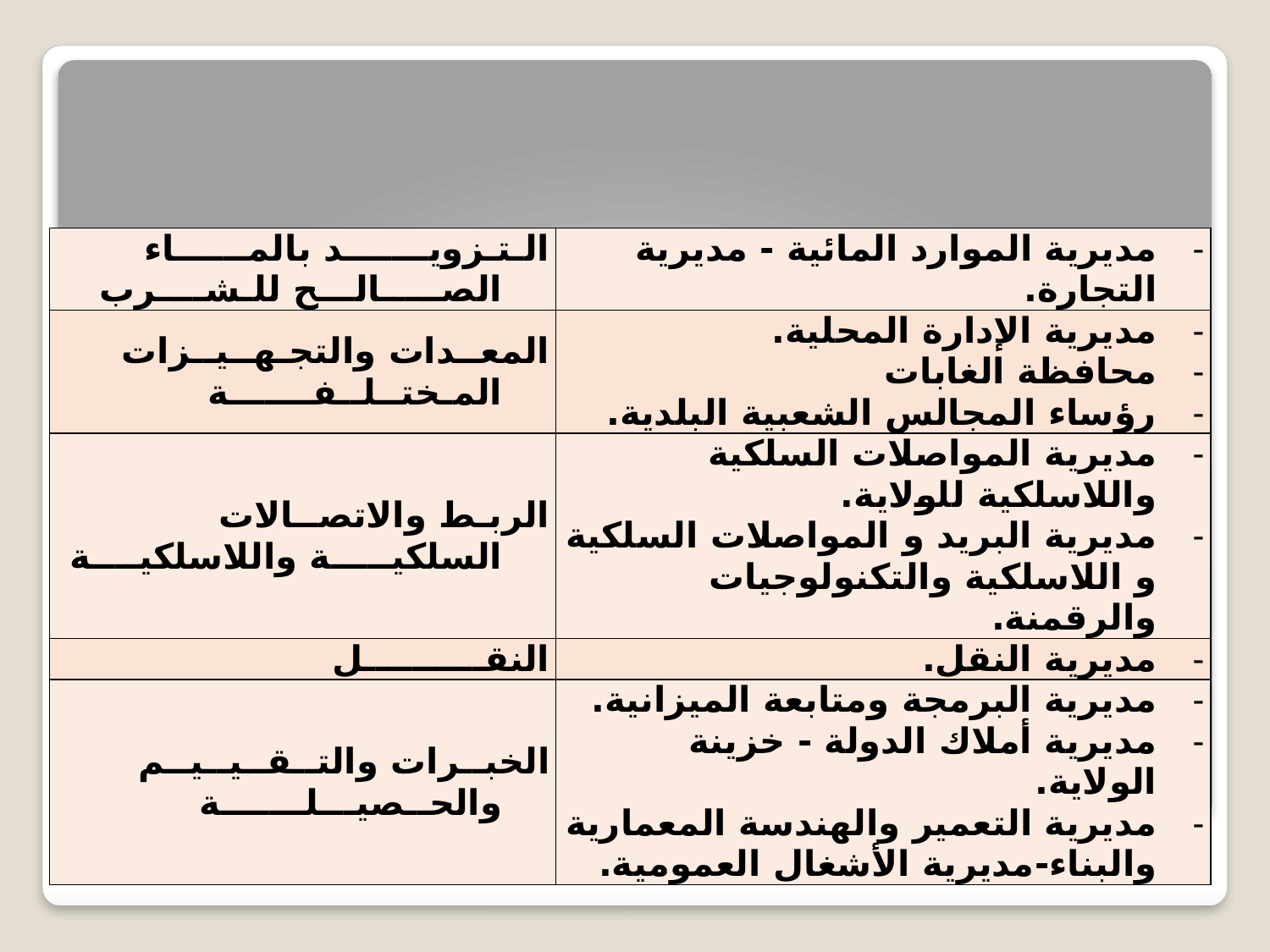

| الـتـزويـــــــد بالمــــــاء الصـــــالـــح للـشــــرب | مديرية الموارد المائية - مديرية التجارة. |
| --- | --- |
| المعــدات والتجـهــيــزات المـختــلــفـــــــة | مديرية الإدارة المحلية. محافظة الغابات رؤساء المجالس الشعبية البلدية. |
| الربـط والاتصــالات السلكيـــــة واللاسلكيــــة | مديرية المواصلات السلكية واللاسلكية للولاية. مديرية البريد و المواصلات السلكية و اللاسلكية والتكنولوجيات والرقمنة. |
| النقــــــــــل | مديرية النقل. |
| الخبــرات والتــقــيــيــم والحــصيـــلـــــــة | مديرية البرمجة ومتابعة الميزانية. مديرية أملاك الدولة - خزينة الولاية. مديرية التعمير والهندسة المعمارية والبناء-مديرية الأشغال العمومية. |
#